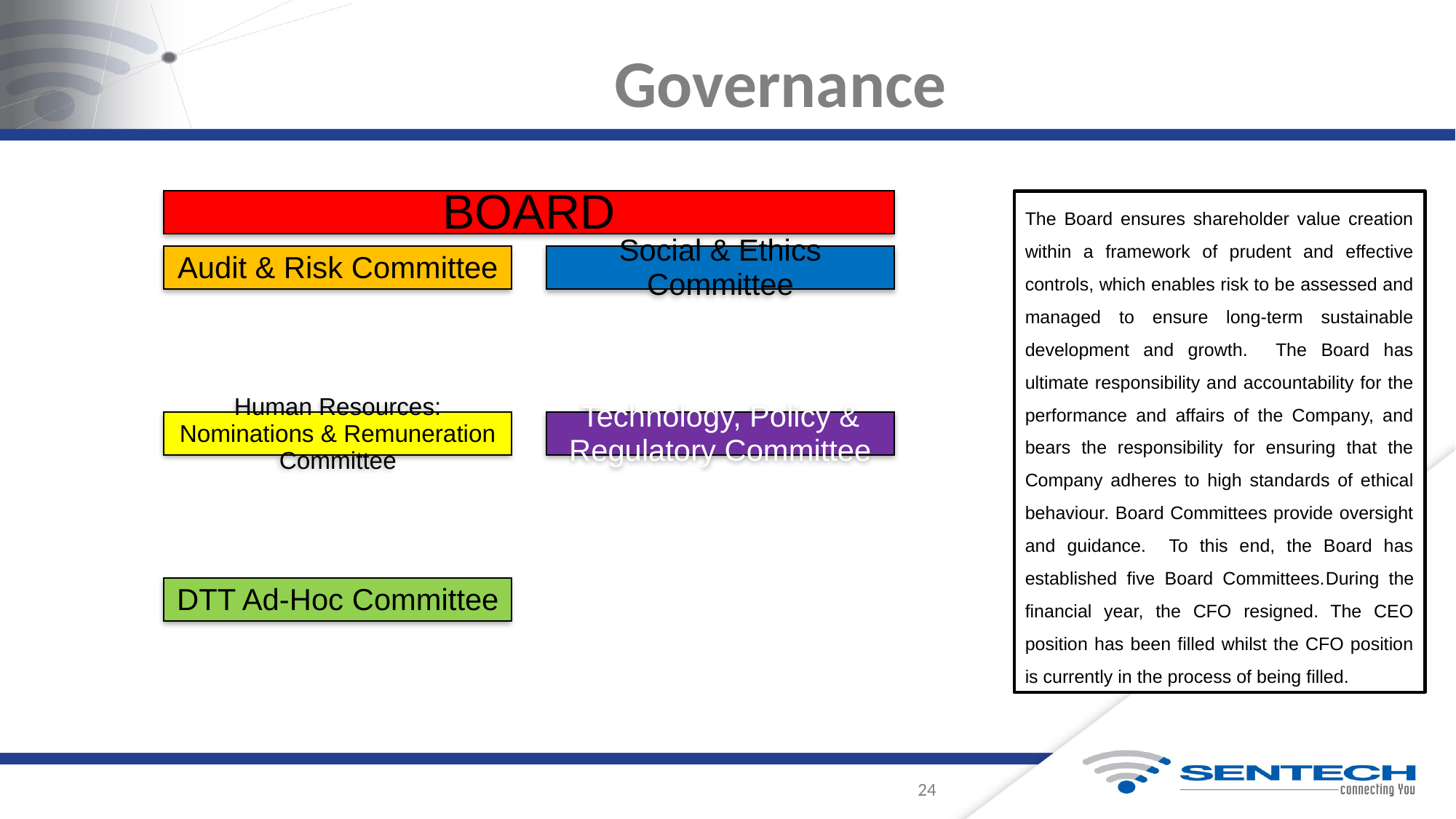

# Governance
BOARD
Audit & Risk Committee
Social & Ethics Committee
Human Resources: Nominations & Remuneration Committee
Technology, Policy & Regulatory Committee
DTT Ad-Hoc Committee
The Board ensures shareholder value creation within a framework of prudent and effective controls, which enables risk to be assessed and managed to ensure long-term sustainable development and growth.  The Board has ultimate responsibility and accountability for the performance and affairs of the Company, and bears the responsibility for ensuring that the Company adheres to high standards of ethical behaviour. Board Committees provide oversight and guidance.  To this end, the Board has established five Board Committees.During the financial year, the CFO resigned. The CEO position has been filled whilst the CFO position is currently in the process of being filled.
24